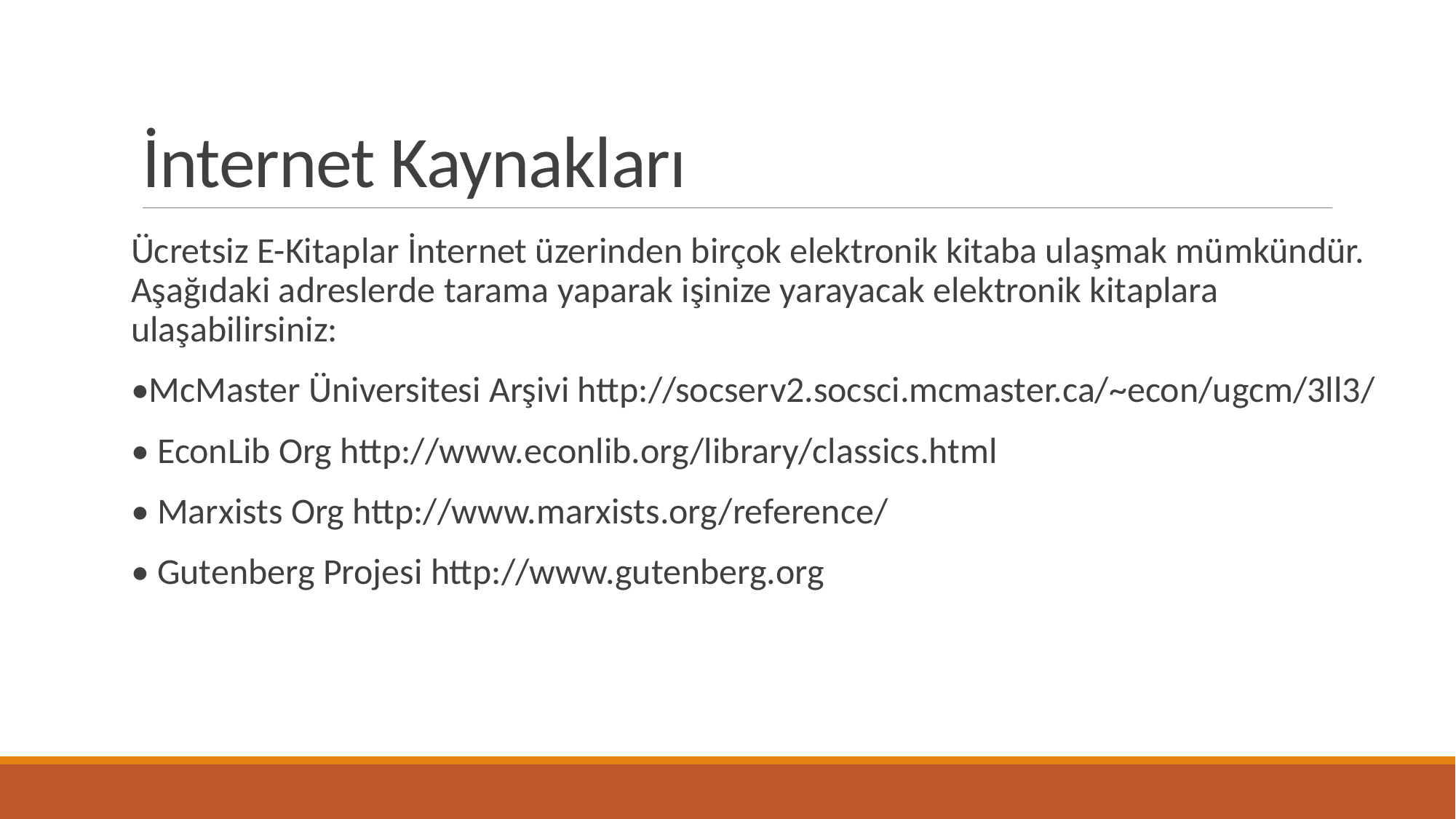

# İnternet Kaynakları
Ücretsiz E-Kitaplar İnternet üzerinden birçok elektronik kitaba ulaşmak mümkündür. Aşağıdaki adreslerde tarama yaparak işinize yarayacak elektronik kitaplara ulaşabilirsiniz:
•McMaster Üniversitesi Arşivi http://socserv2.socsci.mcmaster.ca/~econ/ugcm/3ll3/
• EconLib Org http://www.econlib.org/library/classics.html
• Marxists Org http://www.marxists.org/reference/
• Gutenberg Projesi http://www.gutenberg.org